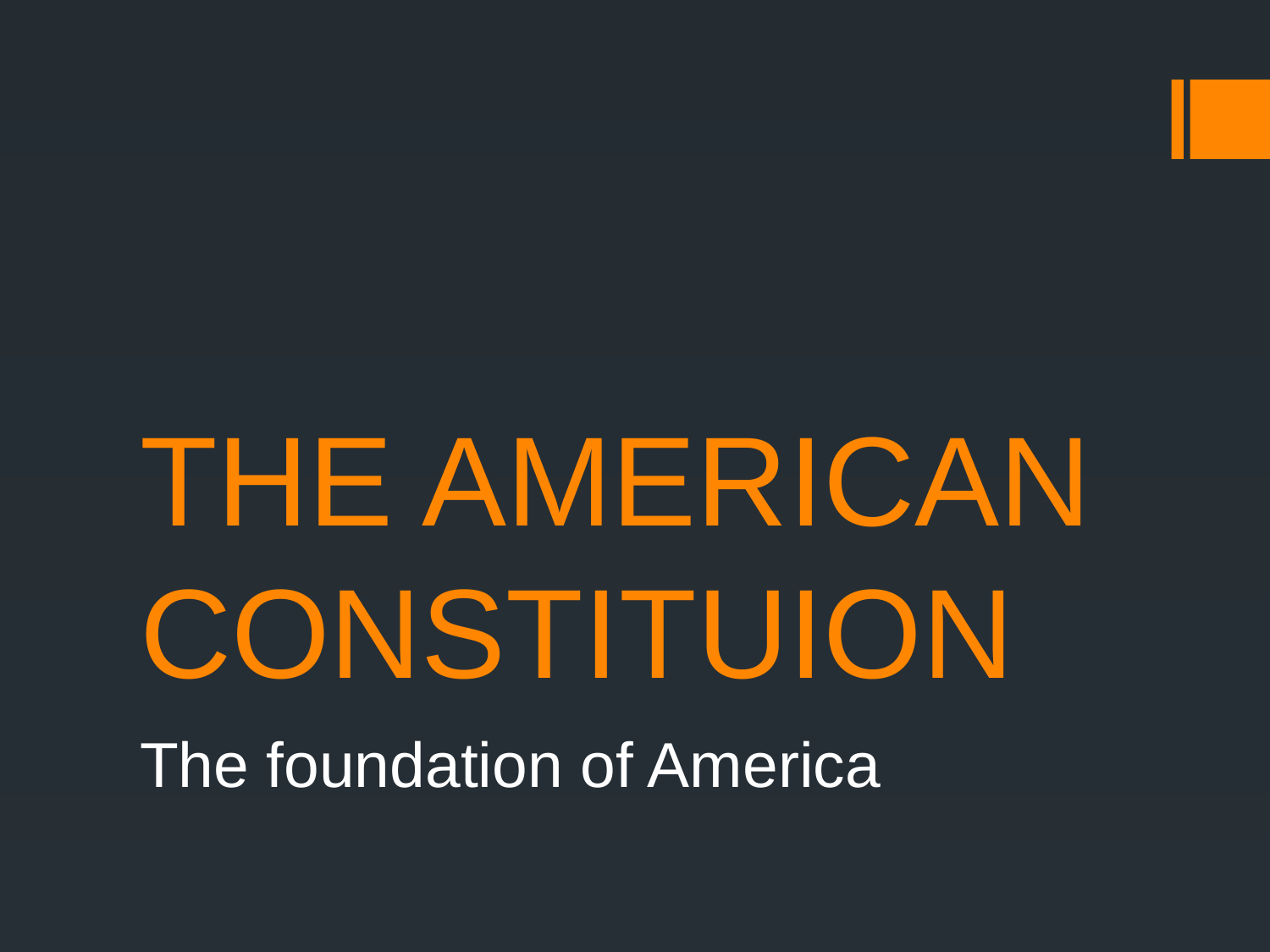

# THE AMERICAN CONSTITUION
The foundation of America